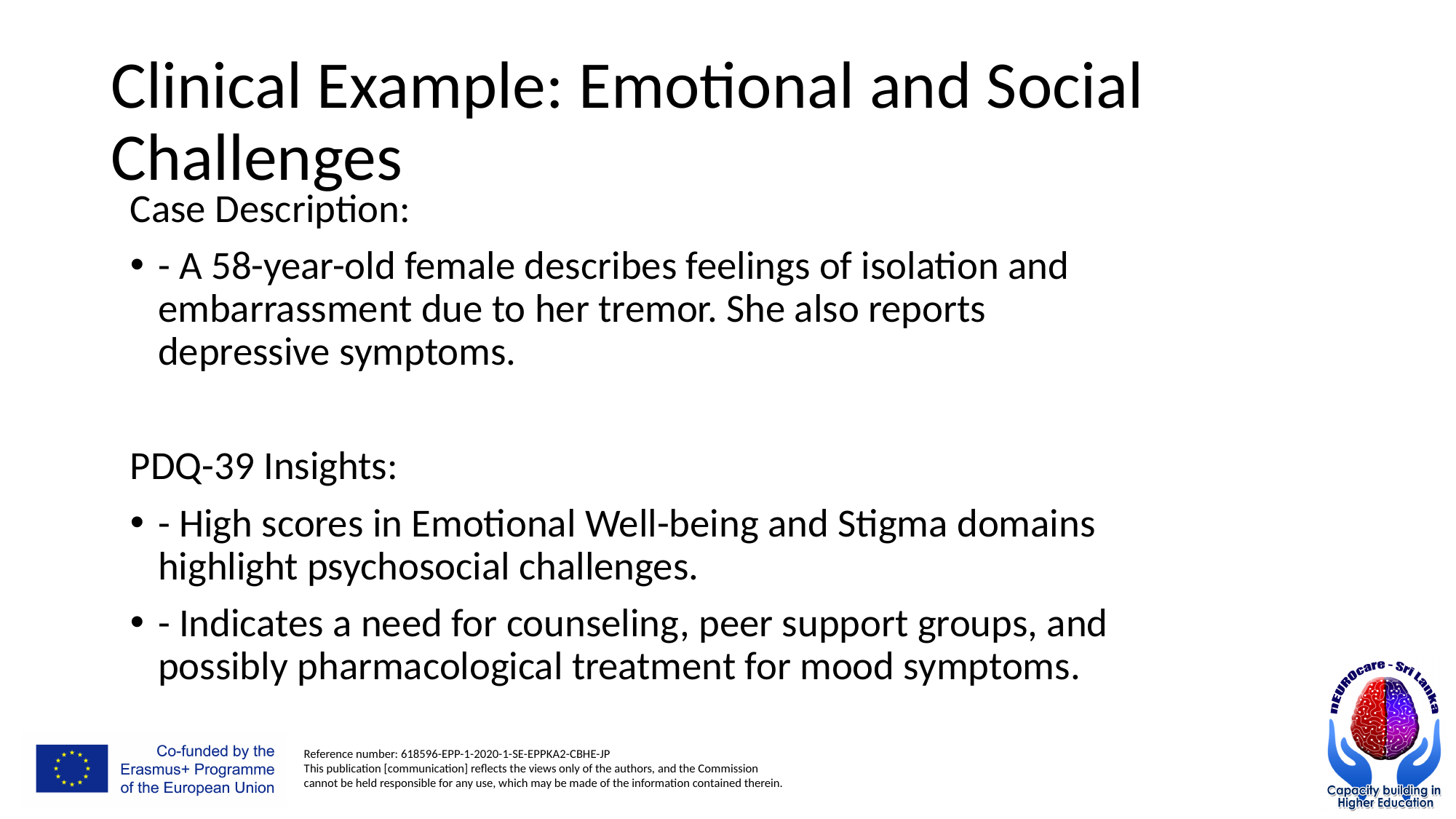

# Clinical Example: Emotional and Social Challenges
Case Description:
- A 58-year-old female describes feelings of isolation and embarrassment due to her tremor. She also reports depressive symptoms.

PDQ-39 Insights:
- High scores in Emotional Well-being and Stigma domains highlight psychosocial challenges.
- Indicates a need for counseling, peer support groups, and possibly pharmacological treatment for mood symptoms.